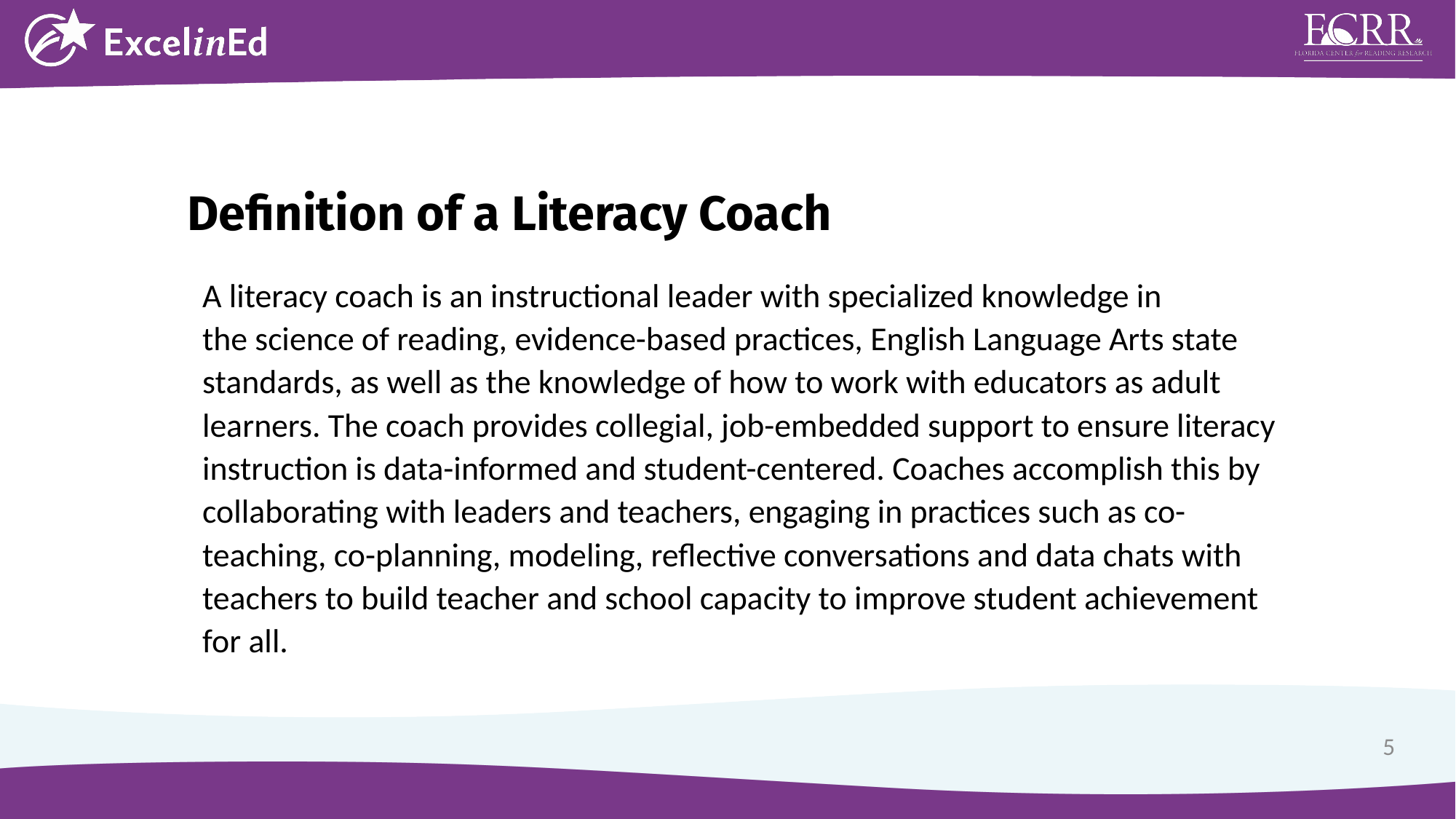

Definition of a Literacy Coach
A literacy coach is an instructional leader with specialized knowledge in
the science of reading, evidence-based practices, English Language Arts state standards, as well as the knowledge of how to work with educators as adult learners. The coach provides collegial, job-embedded support to ensure literacy instruction is data-informed and student-centered. Coaches accomplish this by collaborating with leaders and teachers, engaging in practices such as co- teaching, co-planning, modeling, reflective conversations and data chats with teachers to build teacher and school capacity to improve student achievement for all.
5